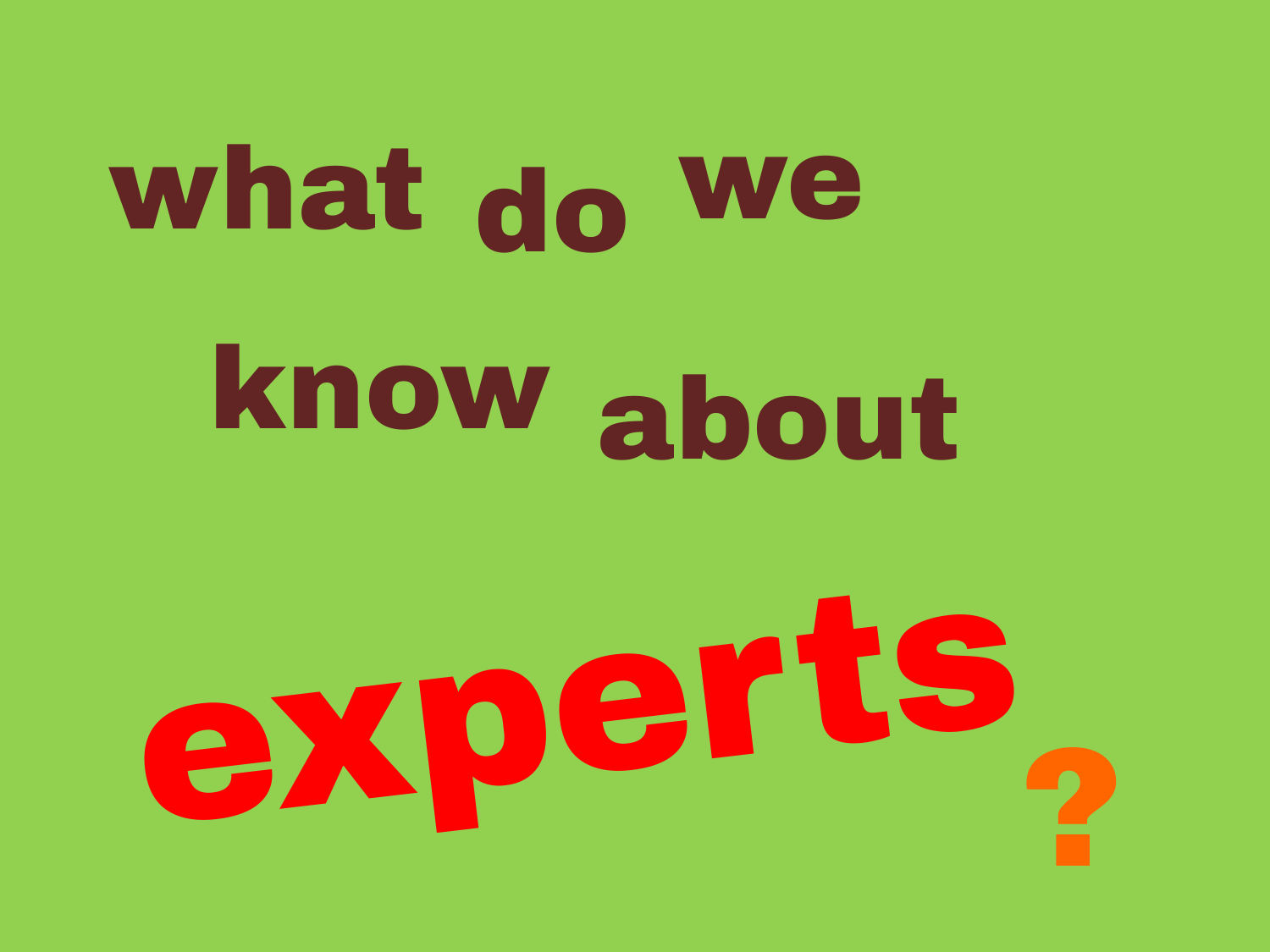

we
what
do
know
about
experts
?